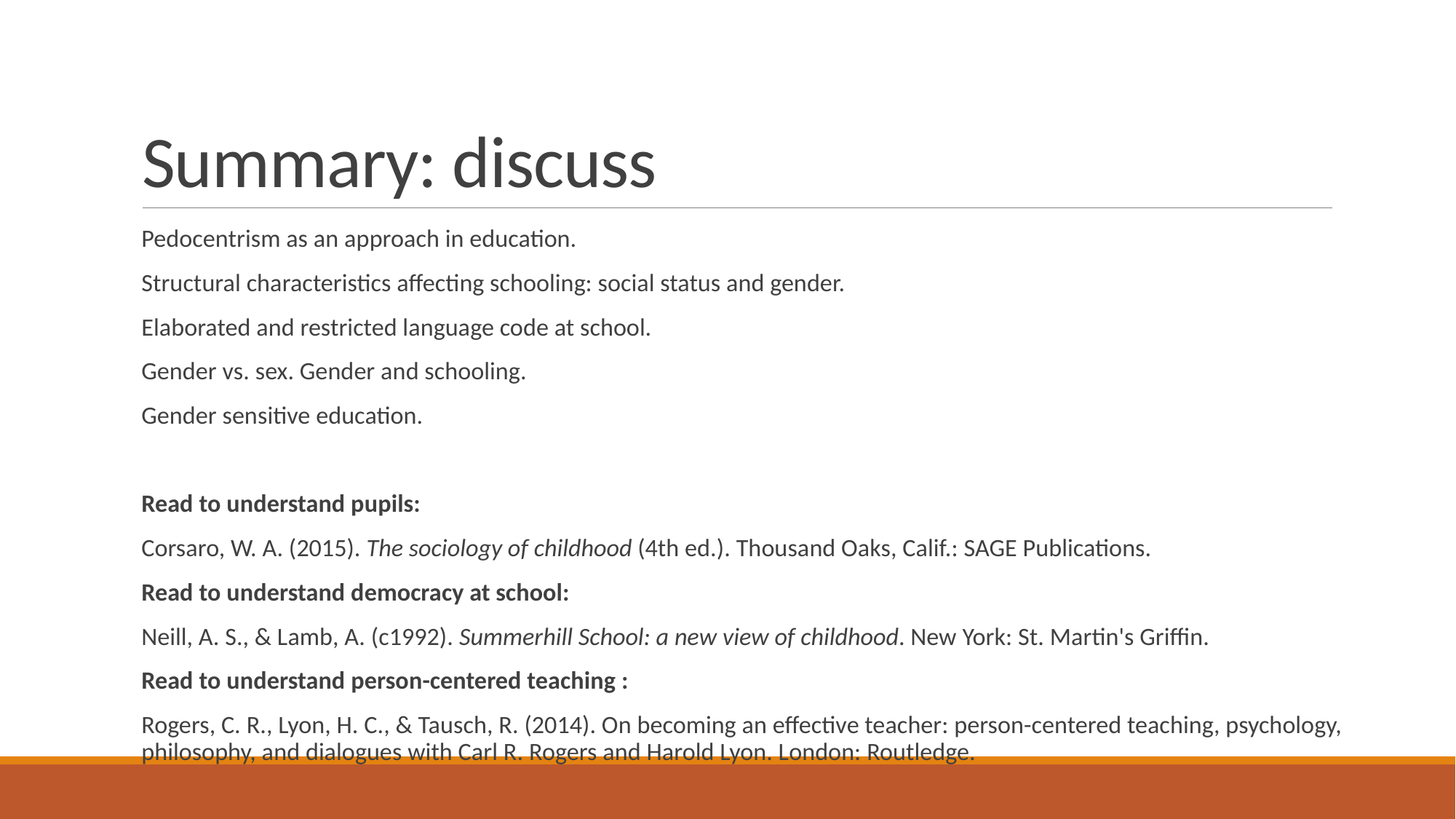

# Summary: discuss
Pedocentrism as an approach in education.
Structural characteristics affecting schooling: social status and gender.
Elaborated and restricted language code at school.
Gender vs. sex. Gender and schooling.
Gender sensitive education.

Read to understand pupils:
Corsaro, W. A. (2015). The sociology of childhood (4th ed.). Thousand Oaks, Calif.: SAGE Publications.
Read to understand democracy at school:
Neill, A. S., & Lamb, A. (c1992). Summerhill School: a new view of childhood. New York: St. Martin's Griffin.
Read to understand person-centered teaching :
Rogers, C. R., Lyon, H. C., & Tausch, R. (2014). On becoming an effective teacher: person-centered teaching, psychology, philosophy, and dialogues with Carl R. Rogers and Harold Lyon. London: Routledge.